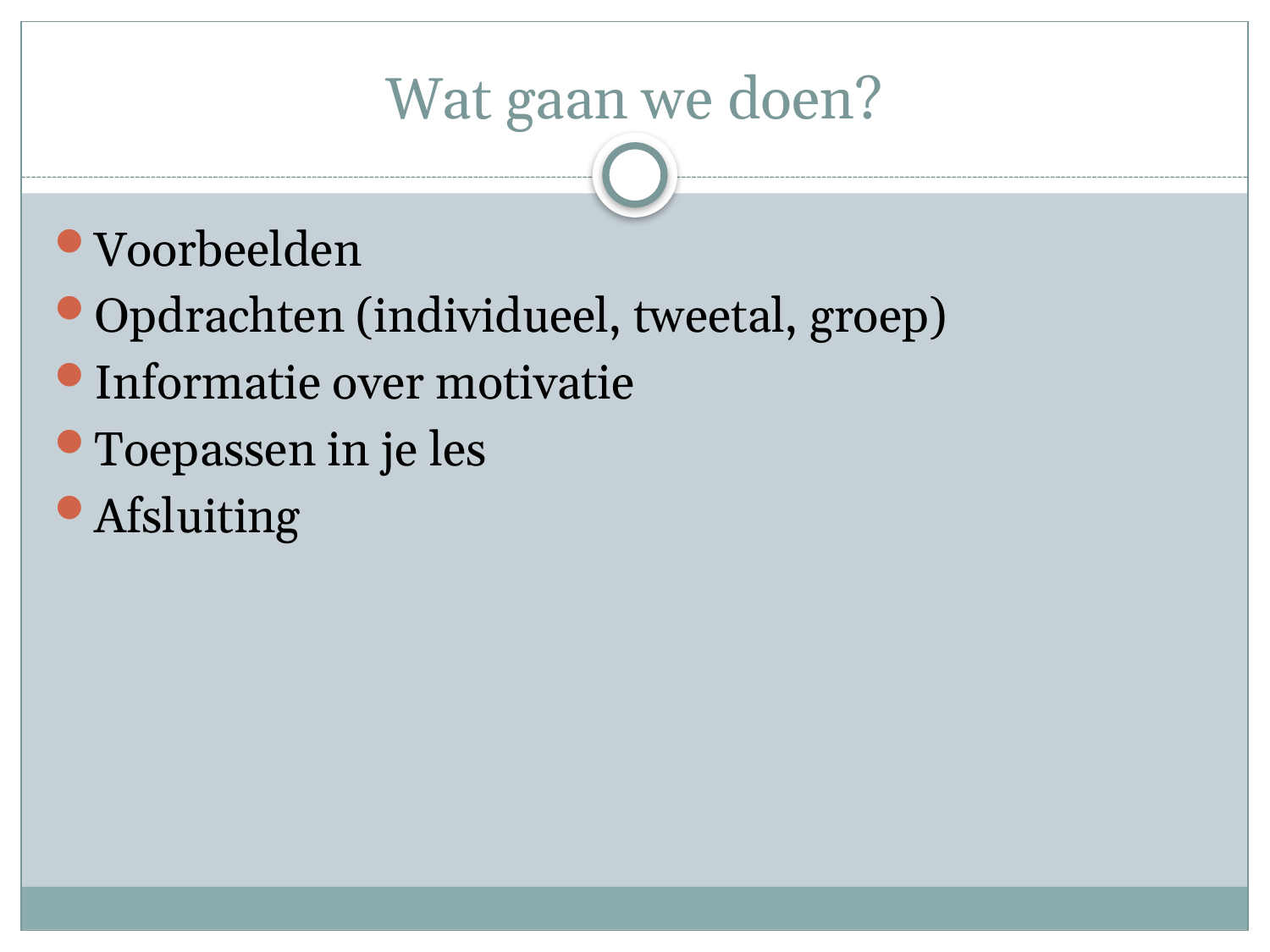

# Wat gaan we doen?
Voorbeelden
Opdrachten (individueel, tweetal, groep)
Informatie over motivatie
Toepassen in je les
Afsluiting